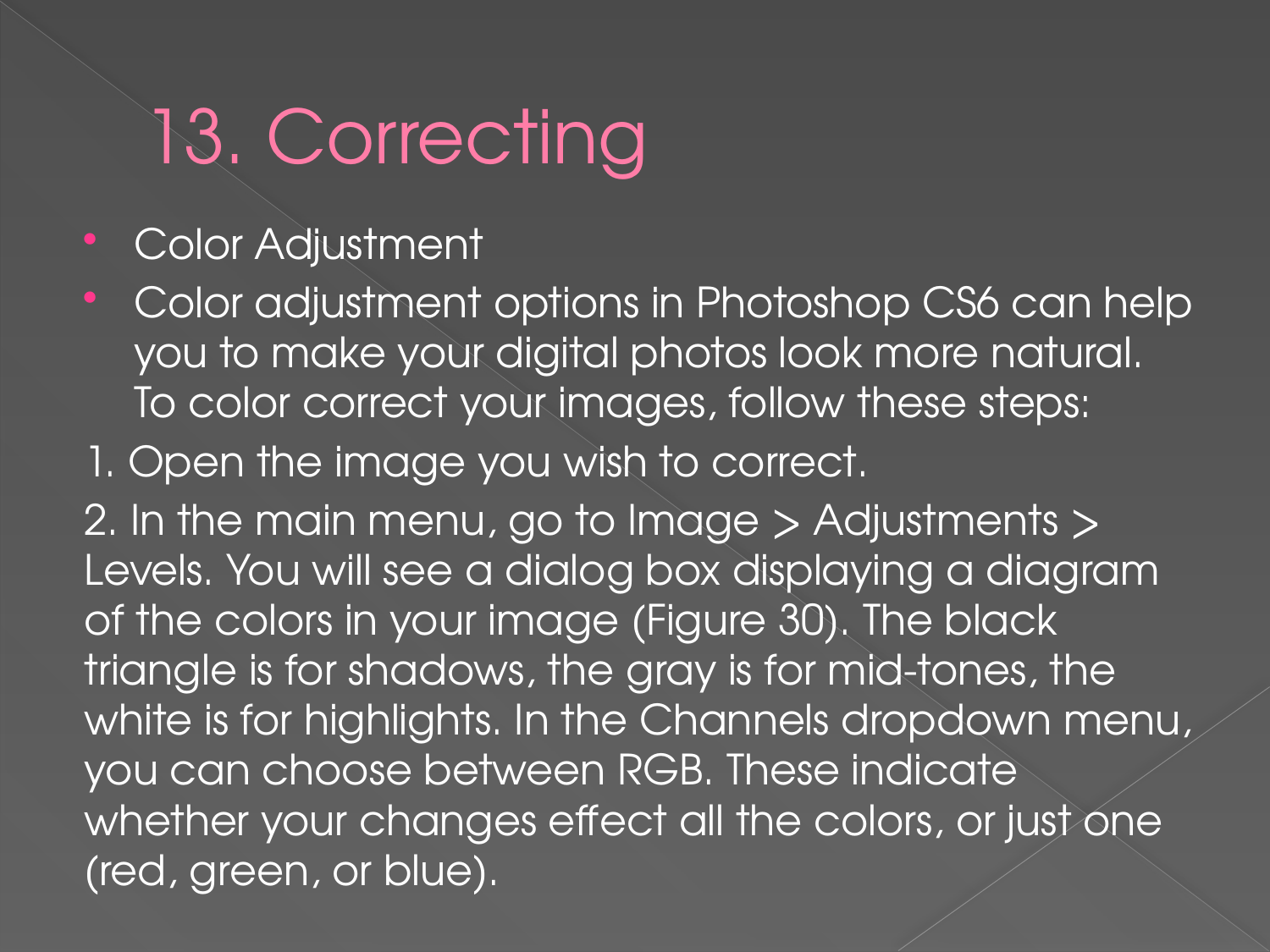

# 13. Correcting
Color Adjustment
Color adjustment options in Photoshop CS6 can help you to make your digital photos look more natural. To color correct your images, follow these steps:
	1. Open the image you wish to correct.
	2. In the main menu, go to Image > Adjustments > Levels. You will see a dialog box displaying a diagram of the colors in your image (Figure 30). The black triangle is for shadows, the gray is for mid-tones, the white is for highlights. In the Channels dropdown menu, you can choose between RGB. These indicate whether your changes effect all the colors, or just one (red, green, or blue).